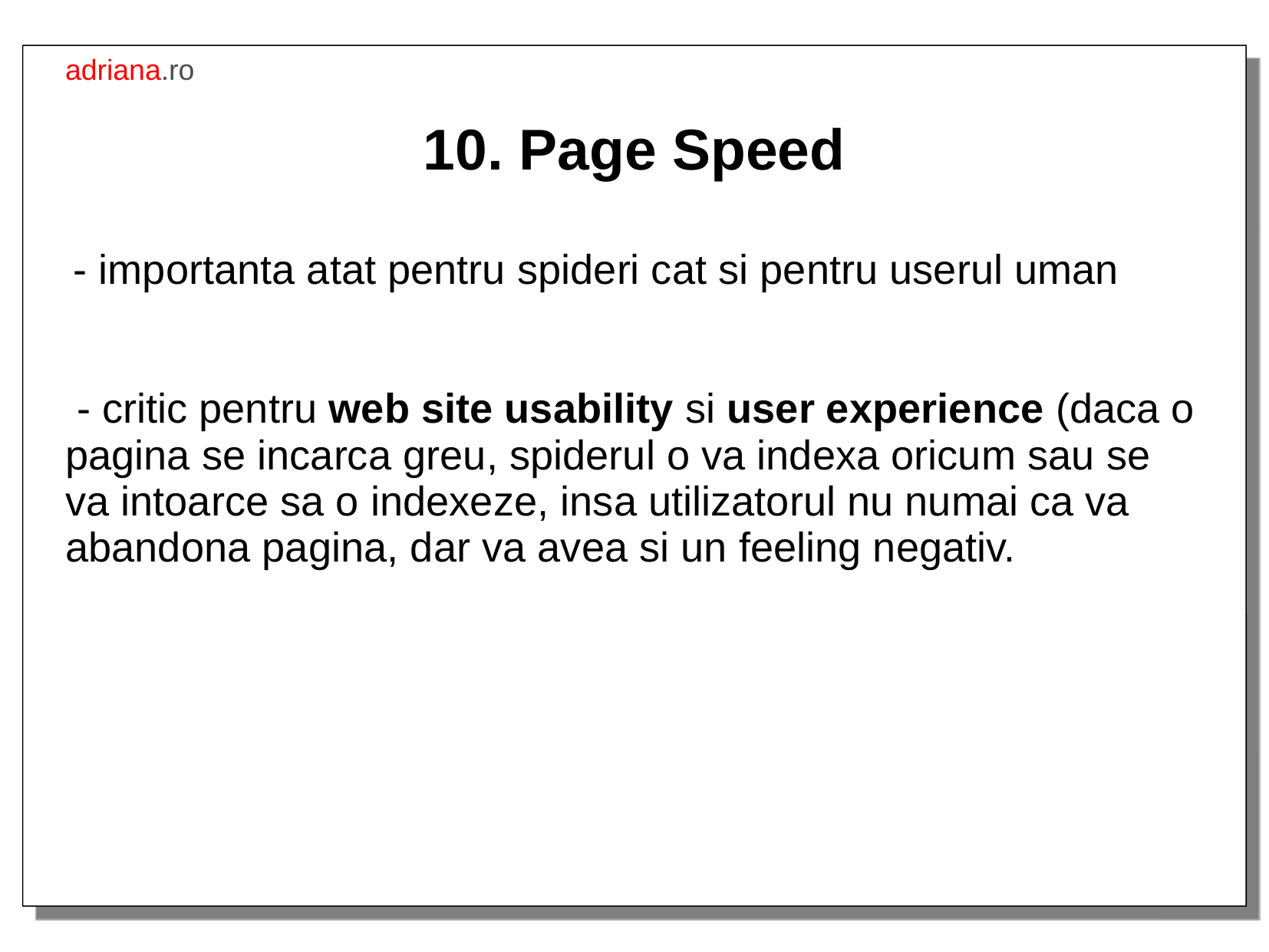

adriana.ro

10. Page Speed

 - importanta atat pentru spideri cat si pentru userul uman

 - critic pentru web site usability si user experience (daca o pagina se incarca greu, spiderul o va indexa oricum sau se va intoarce sa o indexeze, insa utilizatorul nu numai ca va abandona pagina, dar va avea si un feeling negativ.